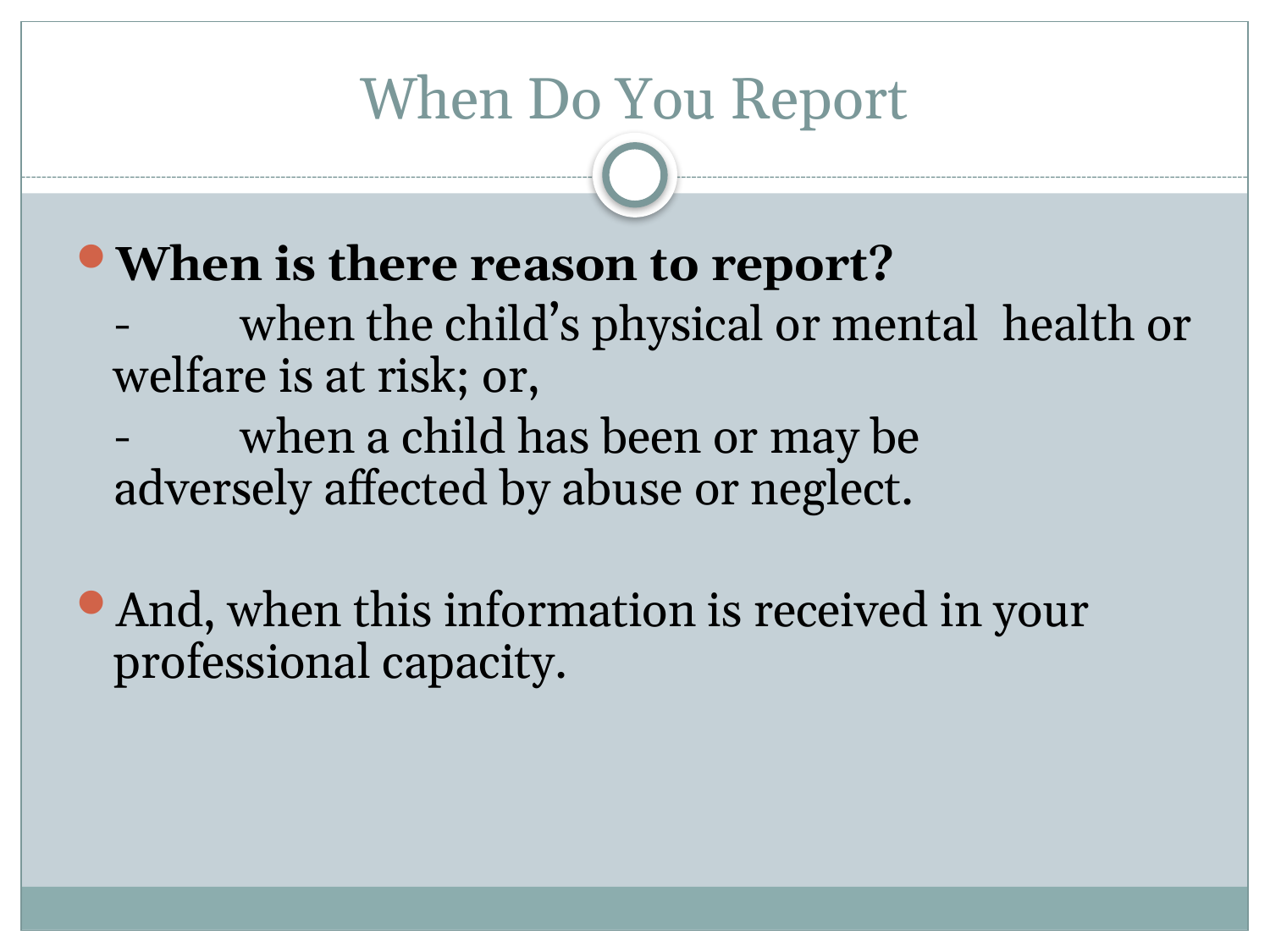

# When Do You Report
When is there reason to report?
	-	when the child’s physical or mental 	health or welfare is at risk; or,
	-	when a child has been or may be 	adversely affected by abuse or neglect.

And, when this information is received in your professional capacity.